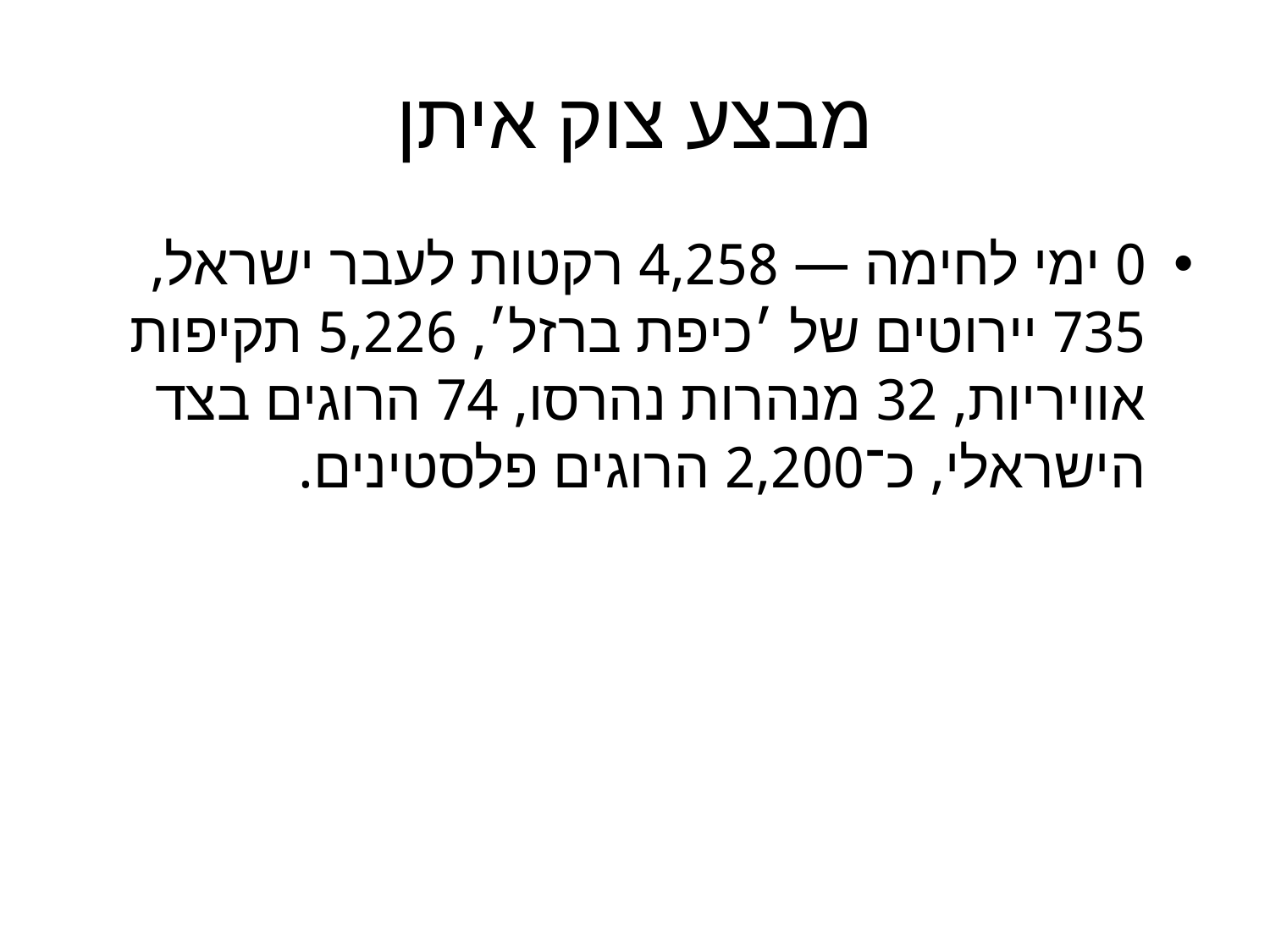

# מבצע צוק איתן
0 ימי לחימה — 4,258 רקטות לעבר ישראל, 735 יירוטים של ׳כיפת ברזל׳, 5,226 תקיפות אוויריות, 32 מנהרות נהרסו, 74 הרוגים בצד הישראלי, כ־2,200 הרוגים פלסטינים.